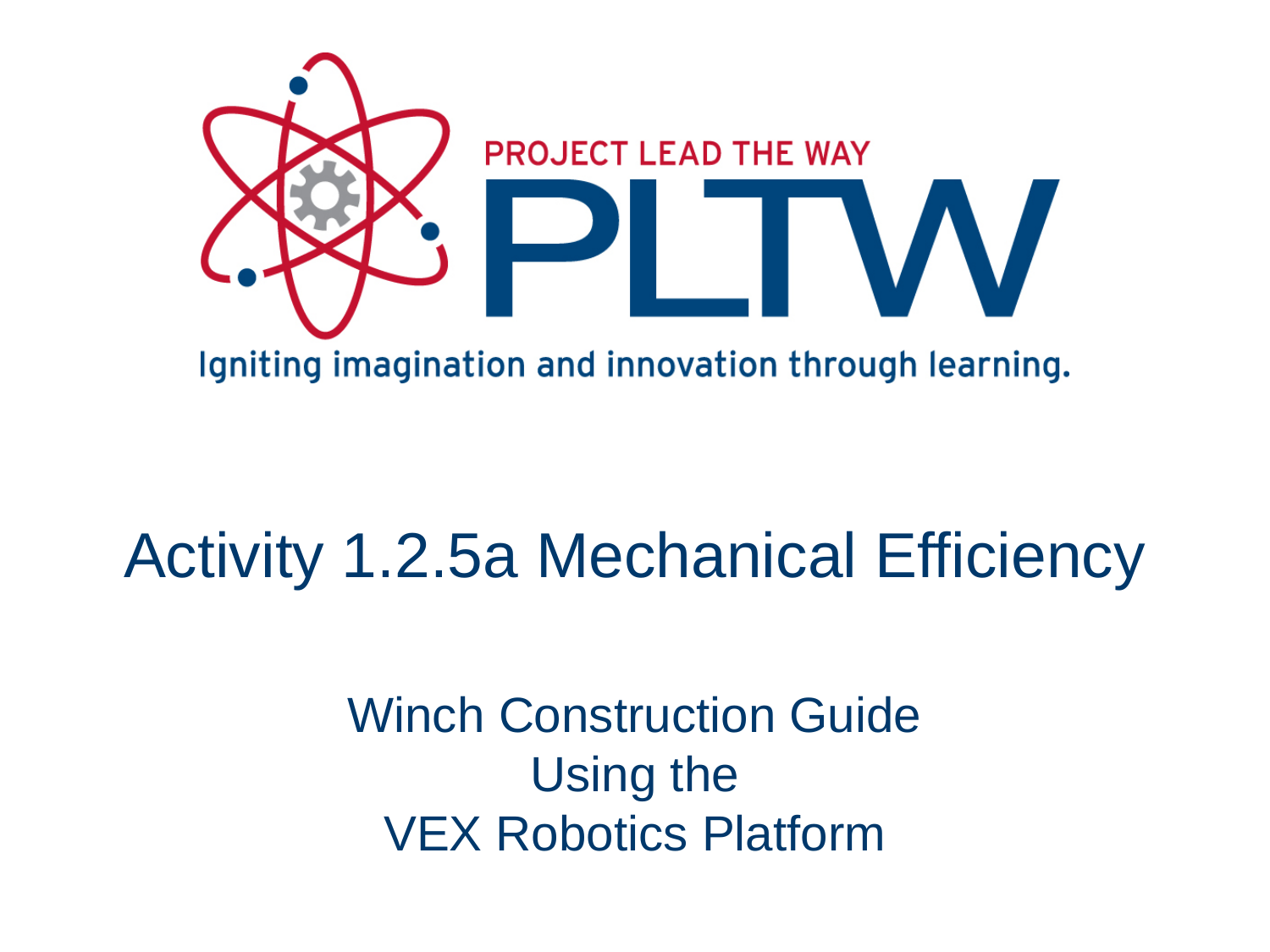

# Activity 1.2.5a Mechanical Efficiency
Winch Construction Guide
Using the
VEX Robotics Platform